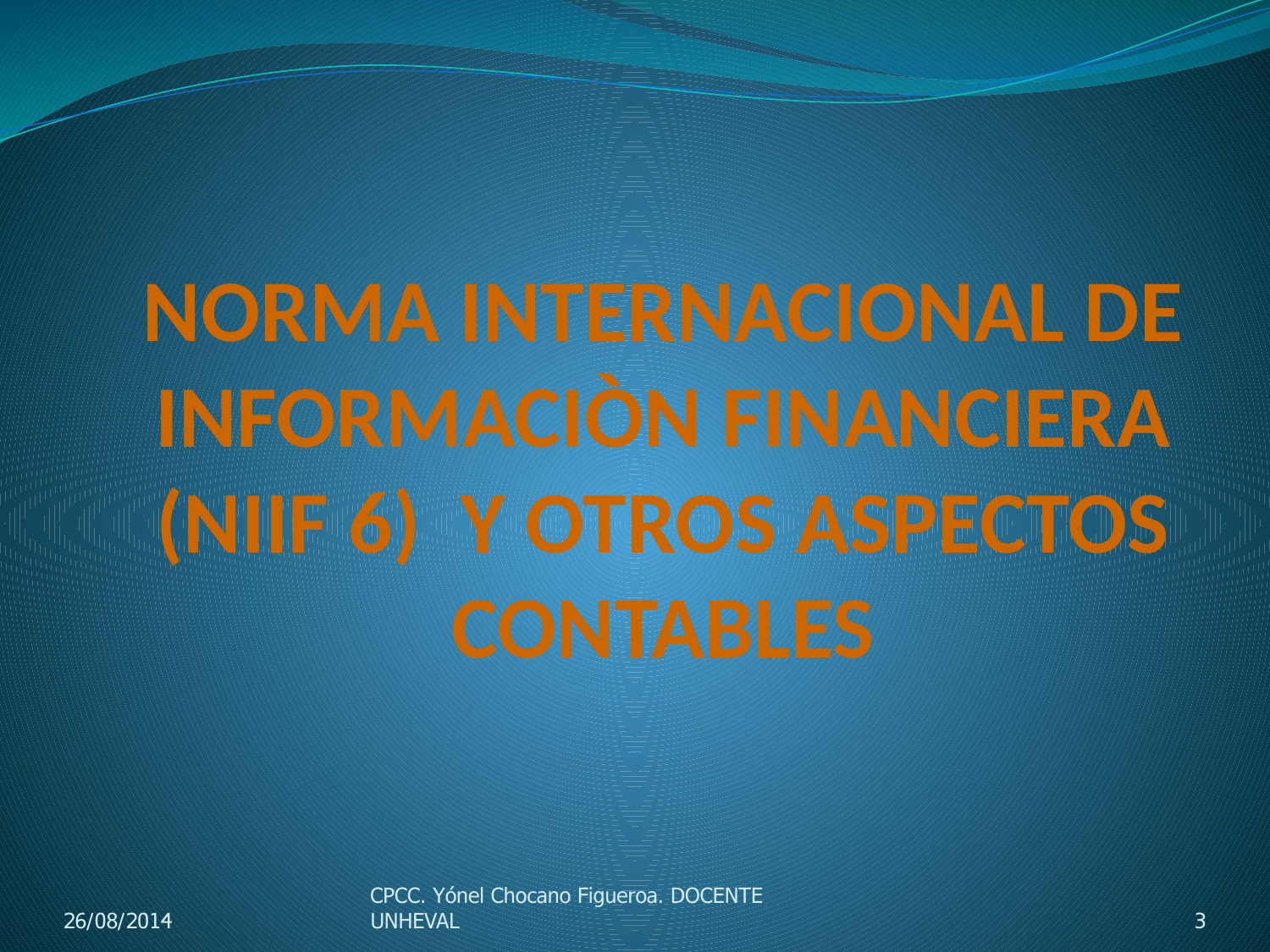

# NORMA INTERNACIONAL DE INFORMACIÒN FINANCIERA (NIIF 6)  Y OTROS ASPECTOS CONTABLES
26/08/2014
CPCC. Yónel Chocano Figueroa. DOCENTE UNHEVAL
3